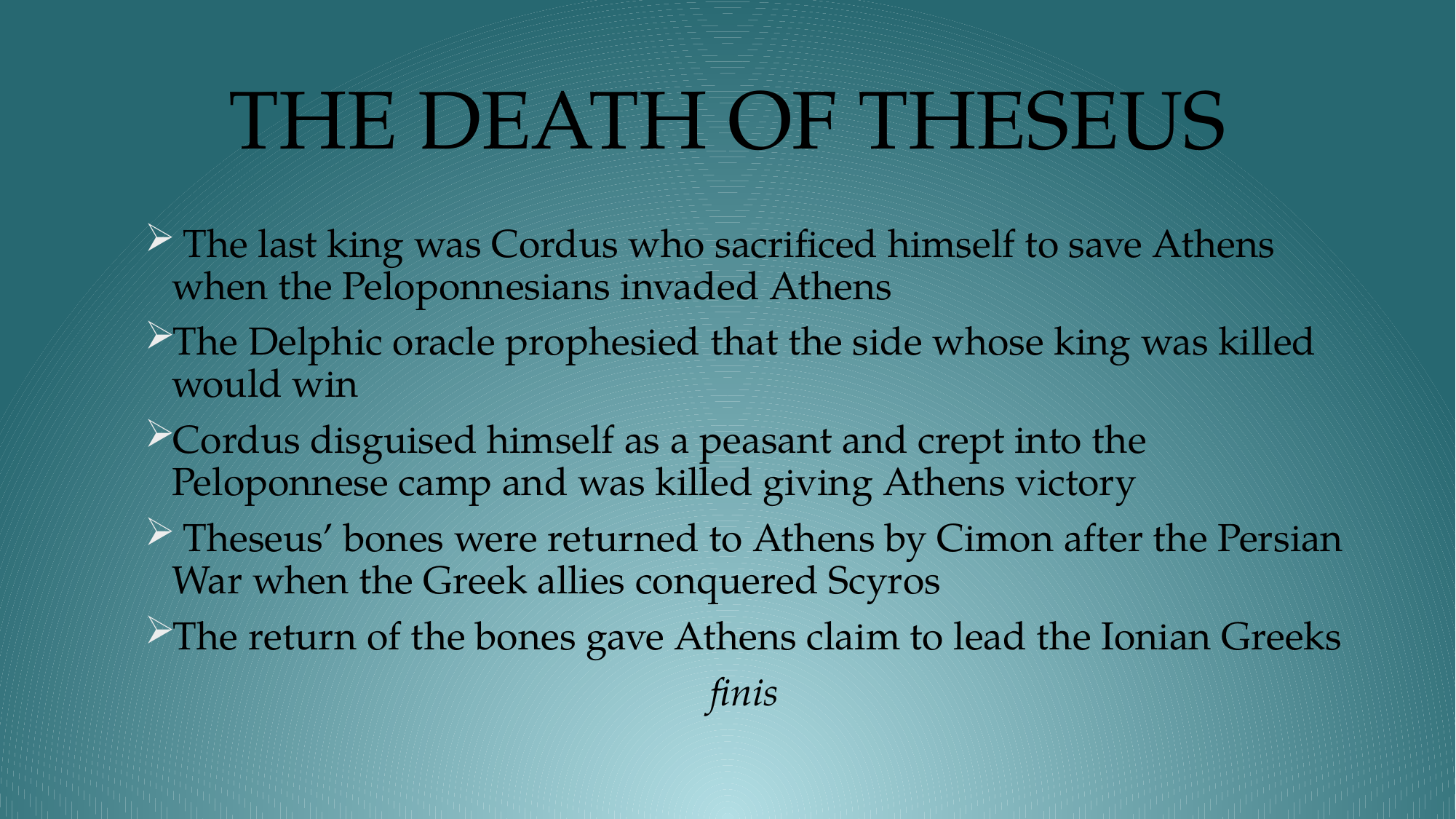

# THE DEATH OF THESEUS
 The last king was Cordus who sacrificed himself to save Athens when the Peloponnesians invaded Athens
The Delphic oracle prophesied that the side whose king was killed would win
Cordus disguised himself as a peasant and crept into the Peloponnese camp and was killed giving Athens victory
 Theseus’ bones were returned to Athens by Cimon after the Persian War when the Greek allies conquered Scyros
The return of the bones gave Athens claim to lead the Ionian Greeks
finis